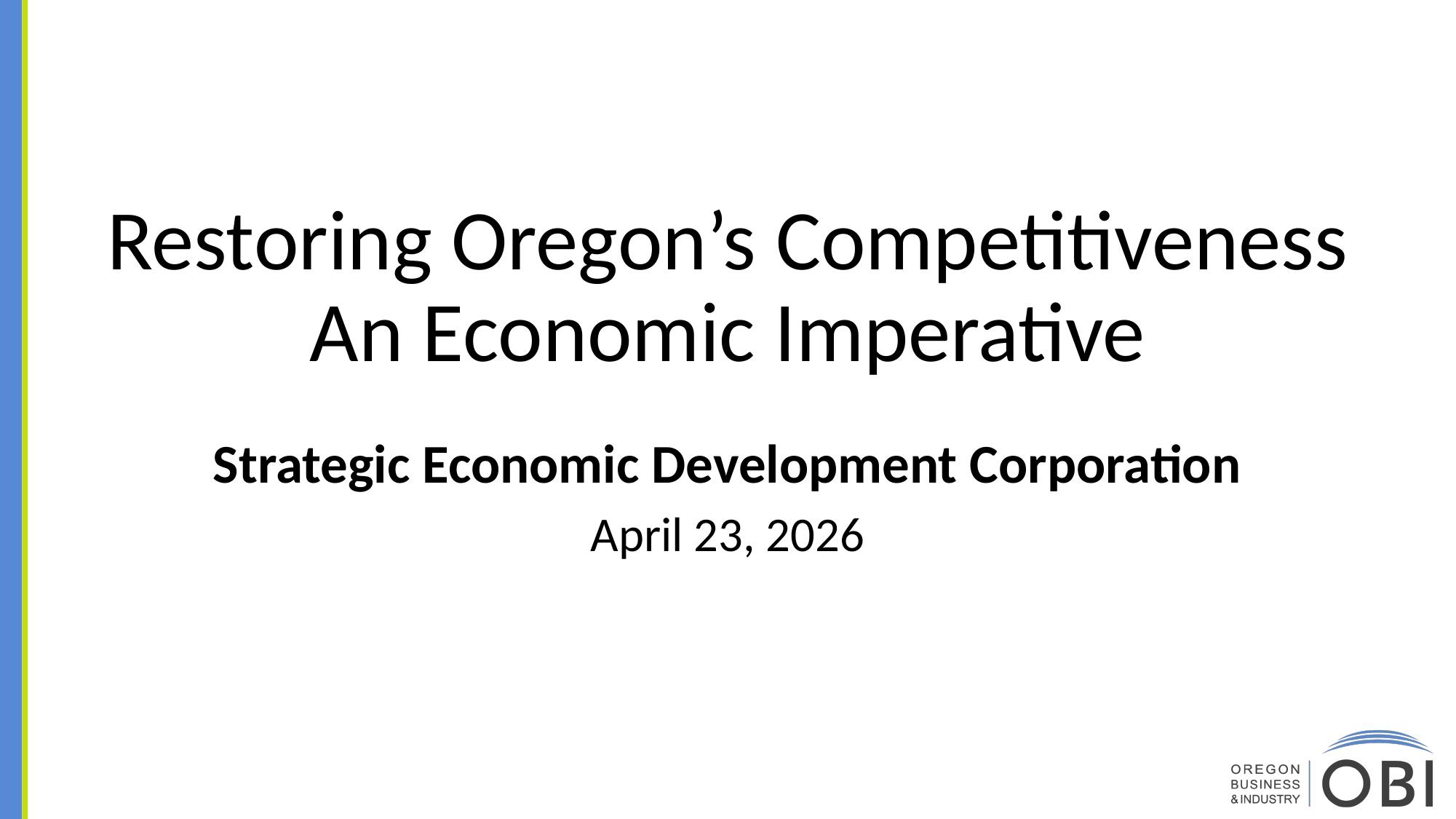

# Restoring Oregon’s Competitiveness An Economic Imperative
Strategic Economic Development Corporation
April 23, 2026